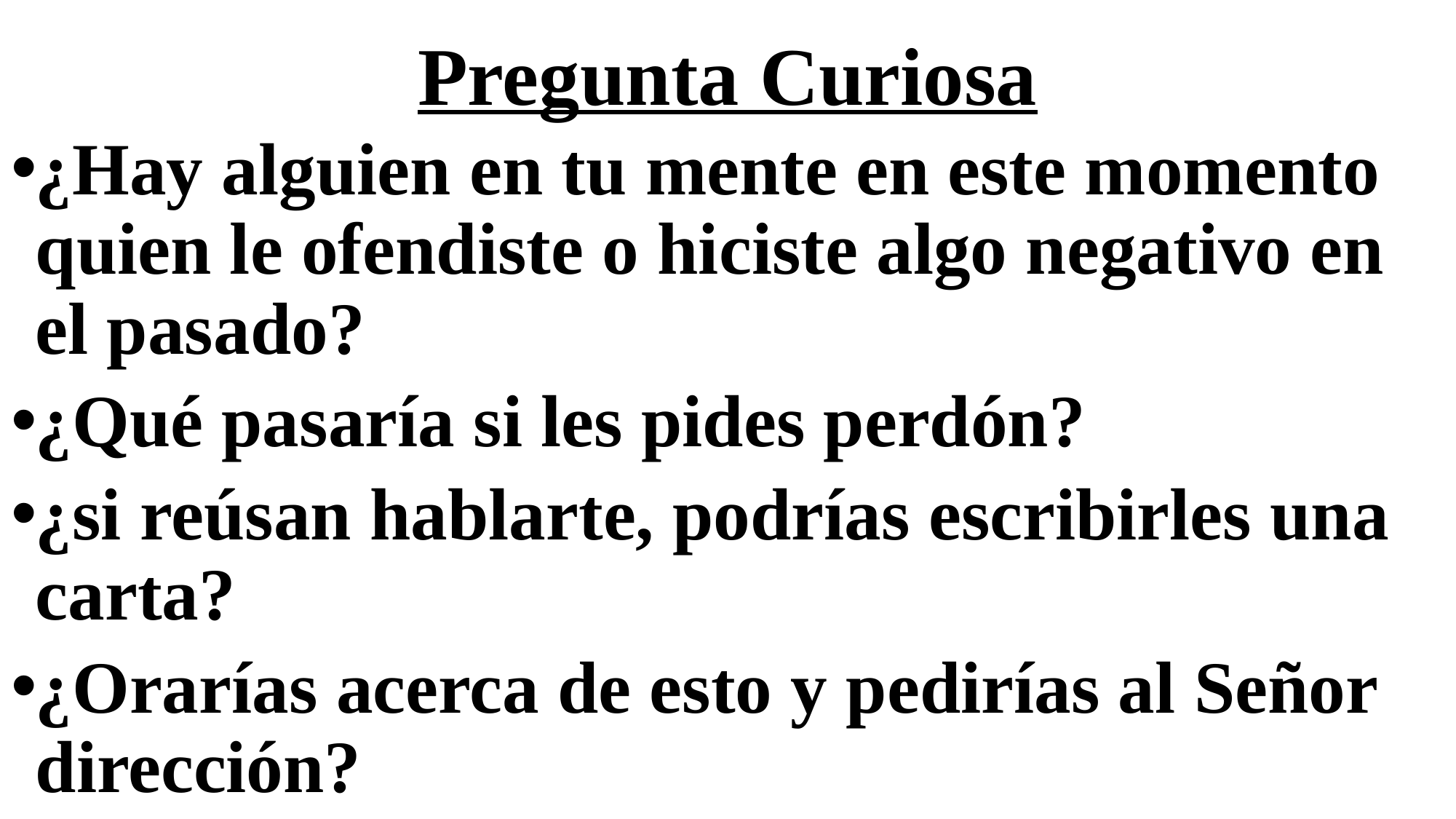

# Pregunta Curiosa
¿Hay alguien en tu mente en este momento quien le ofendiste o hiciste algo negativo en el pasado?
¿Qué pasaría si les pides perdón?
¿si reúsan hablarte, podrías escribirles una carta?
¿Orarías acerca de esto y pedirías al Señor dirección?